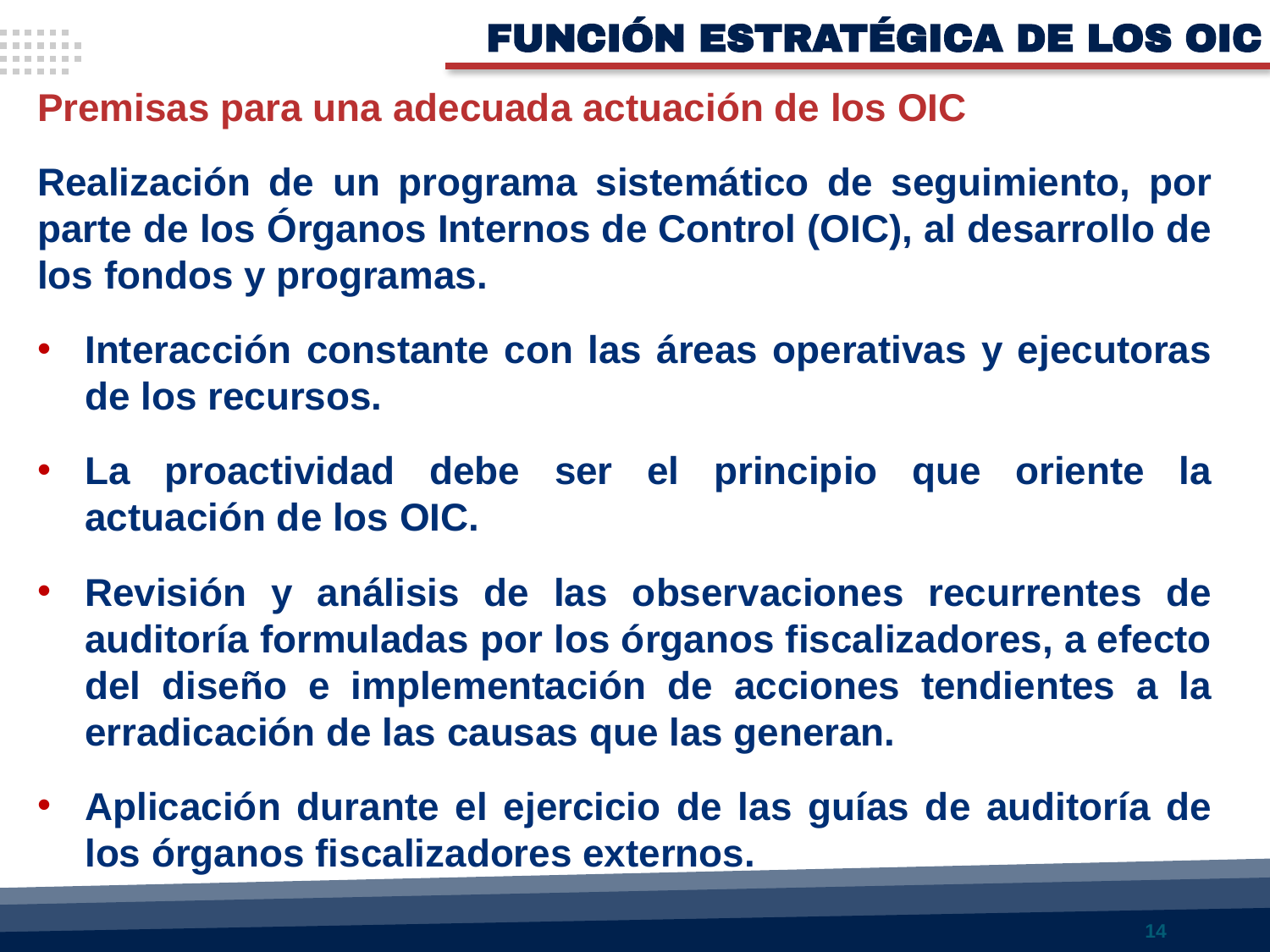

FUNCIÓN ESTRATÉGICA DE LOS OIC
Premisas para una adecuada actuación de los OIC
Realización de un programa sistemático de seguimiento, por parte de los Órganos Internos de Control (OIC), al desarrollo de los fondos y programas.
Interacción constante con las áreas operativas y ejecutoras de los recursos.
La proactividad debe ser el principio que oriente la actuación de los OIC.
Revisión y análisis de las observaciones recurrentes de auditoría formuladas por los órganos fiscalizadores, a efecto del diseño e implementación de acciones tendientes a la erradicación de las causas que las generan.
Aplicación durante el ejercicio de las guías de auditoría de los órganos fiscalizadores externos.

14